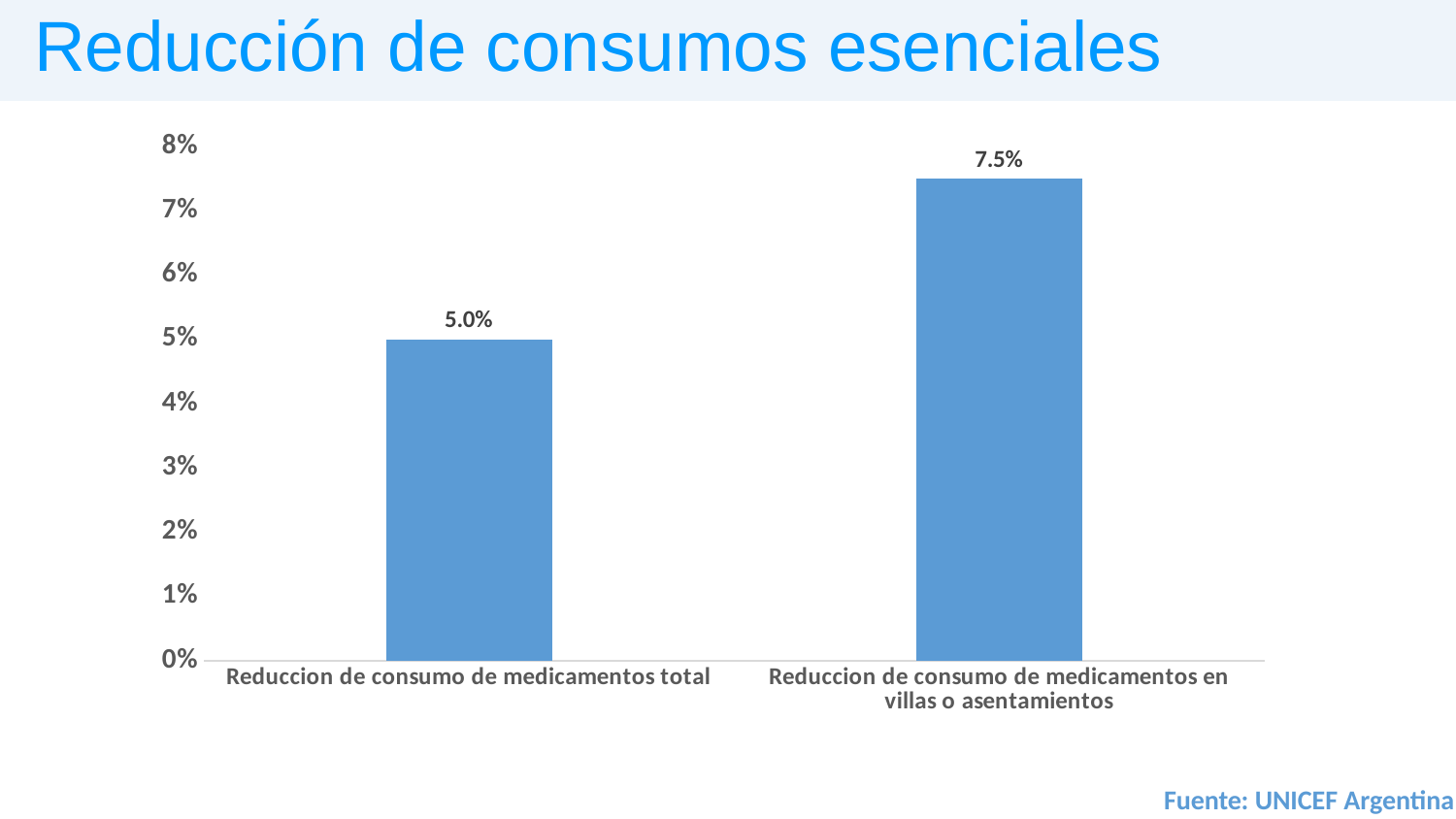

Reducción de consumos esenciales

### Chart

| Category |  |
|---|---|
| Reduccion de consumo de medicamentos total | 0.05 |
| Reduccion de consumo de medicamentos en villas o asentamientos | 0.075 |
Fuente: UNICEF Argentina